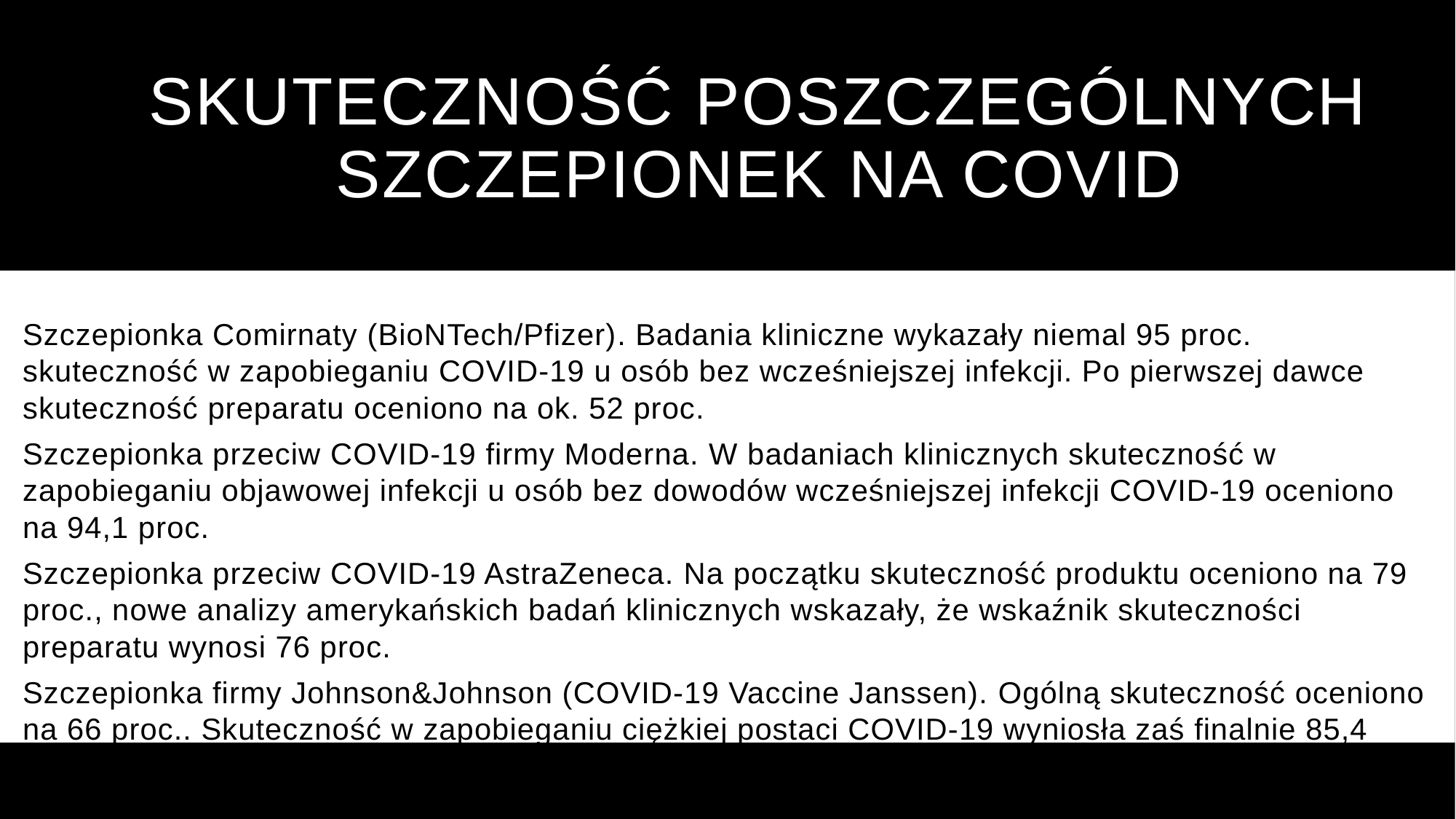

# Skuteczność poszczególnych szczepionek na covid

Szczepionka Comirnaty (BioNTech/Pfizer). Badania kliniczne wykazały niemal 95 proc. skuteczność w zapobieganiu COVID-19 u osób bez wcześniejszej infekcji. Po pierwszej dawce skuteczność preparatu oceniono na ok. 52 proc.
Szczepionka przeciw COVID-19 firmy Moderna. W badaniach klinicznych skuteczność w zapobieganiu objawowej infekcji u osób bez dowodów wcześniejszej infekcji COVID-19 oceniono na 94,1 proc.
Szczepionka przeciw COVID-19 AstraZeneca. Na początku skuteczność produktu oceniono na 79 proc., nowe analizy amerykańskich badań klinicznych wskazały, że wskaźnik skuteczności preparatu wynosi 76 proc.
Szczepionka firmy Johnson&Johnson (COVID-19 Vaccine Janssen). Ogólną skuteczność oceniono na 66 proc.. Skuteczność w zapobieganiu ciężkiej postaci COVID-19 wyniosła zaś finalnie 85,4 proc.